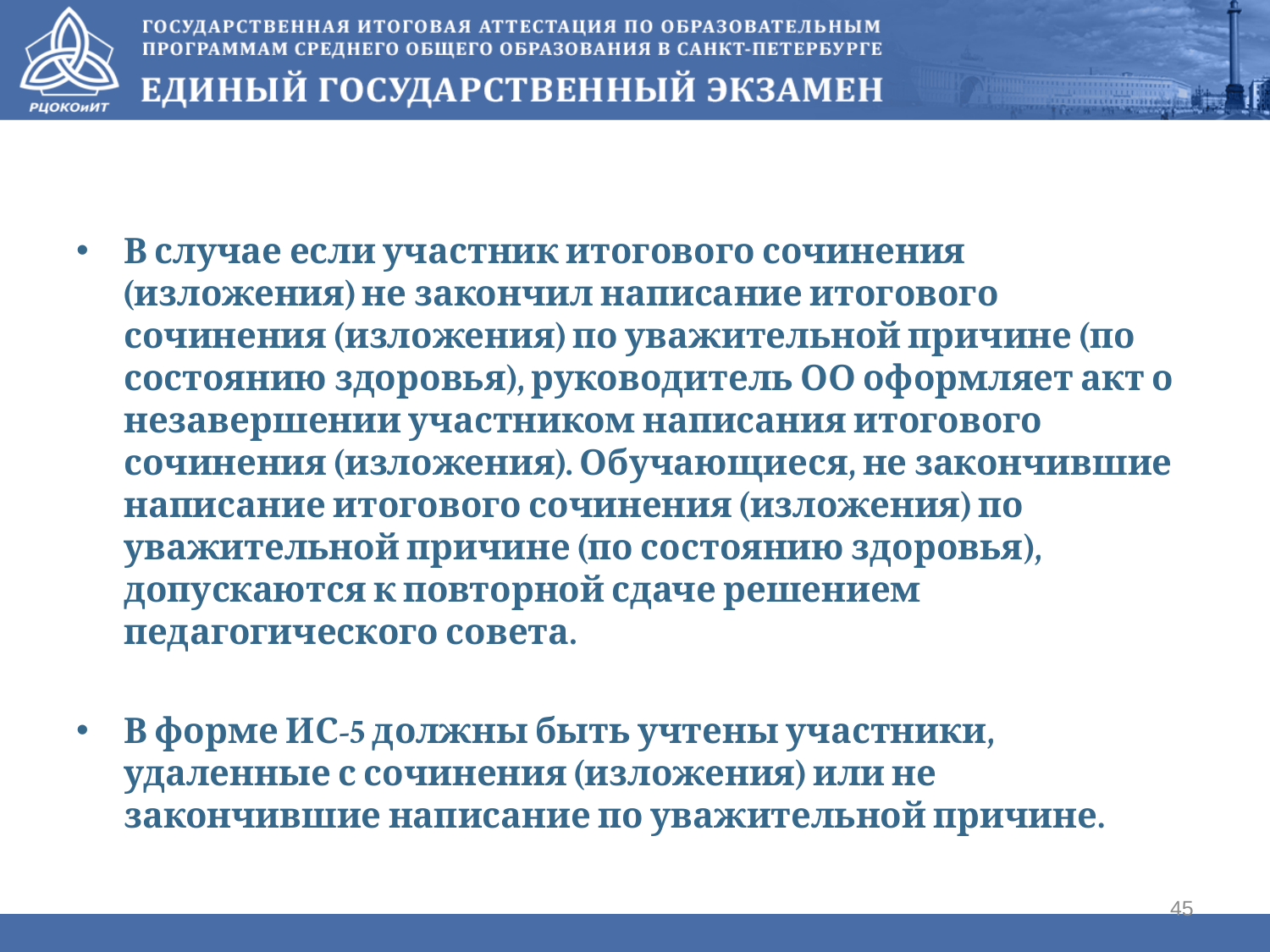

#
В случае если участник итогового сочинения (изложения) не закончил написание итогового сочинения (изложения) по уважительной причине (по состоянию здоровья), руководитель ОО оформляет акт о незавершении участником написания итогового сочинения (изложения). Обучающиеся, не закончившие написание итогового сочинения (изложения) по уважительной причине (по состоянию здоровья), допускаются к повторной сдаче решением педагогического совета.

В форме ИС-5 должны быть учтены участники, удаленные с сочинения (изложения) или не закончившие написание по уважительной причине.

45